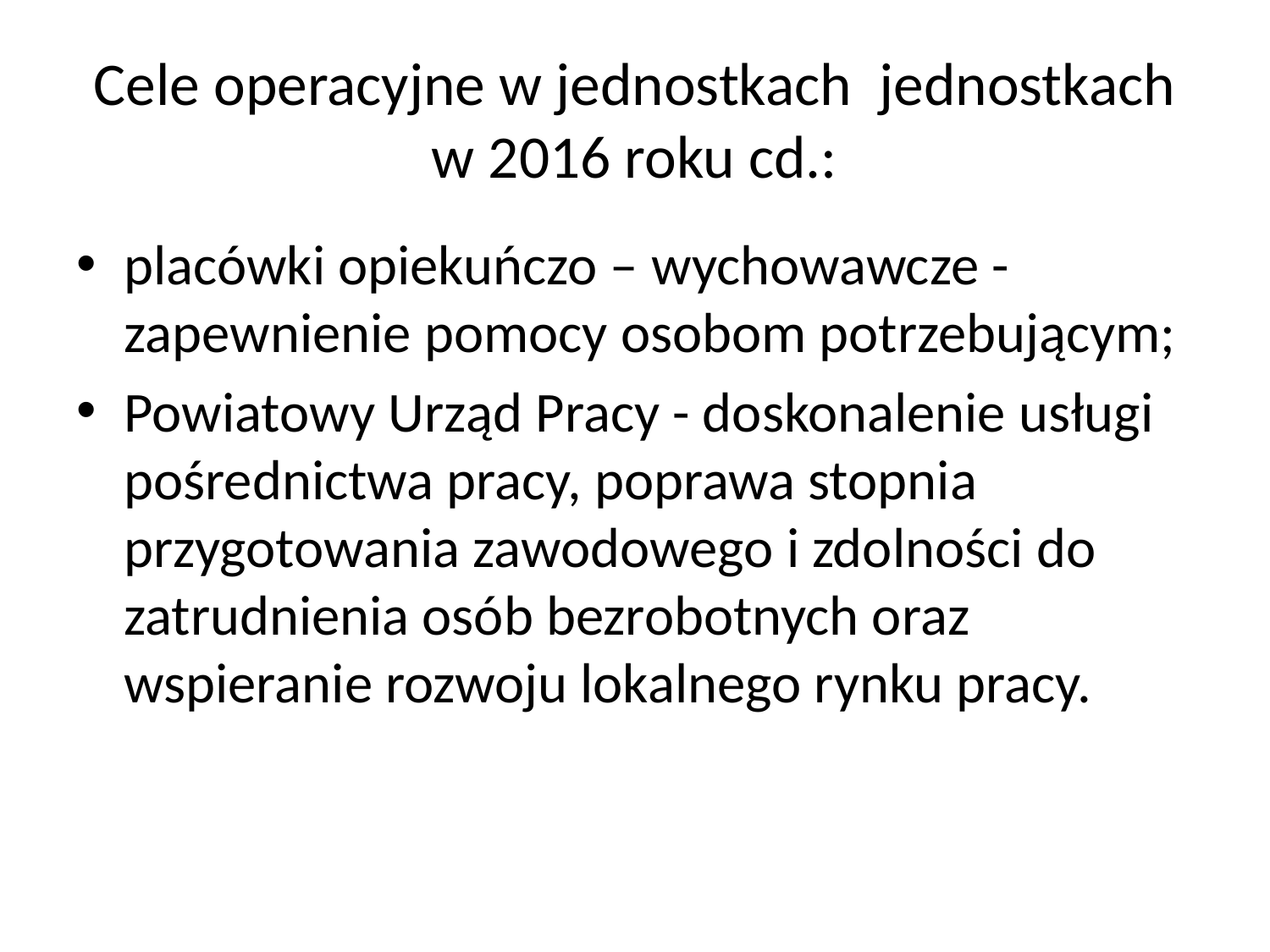

# Cele operacyjne w jednostkach  jednostkach w 2016 roku cd.:
placówki opiekuńczo – wychowawcze - zapewnienie pomocy osobom potrzebującym;
Powiatowy Urząd Pracy - doskonalenie usługi pośrednictwa pracy, poprawa stopnia przygotowania zawodowego i zdolności do zatrudnienia osób bezrobotnych oraz wspieranie rozwoju lokalnego rynku pracy.